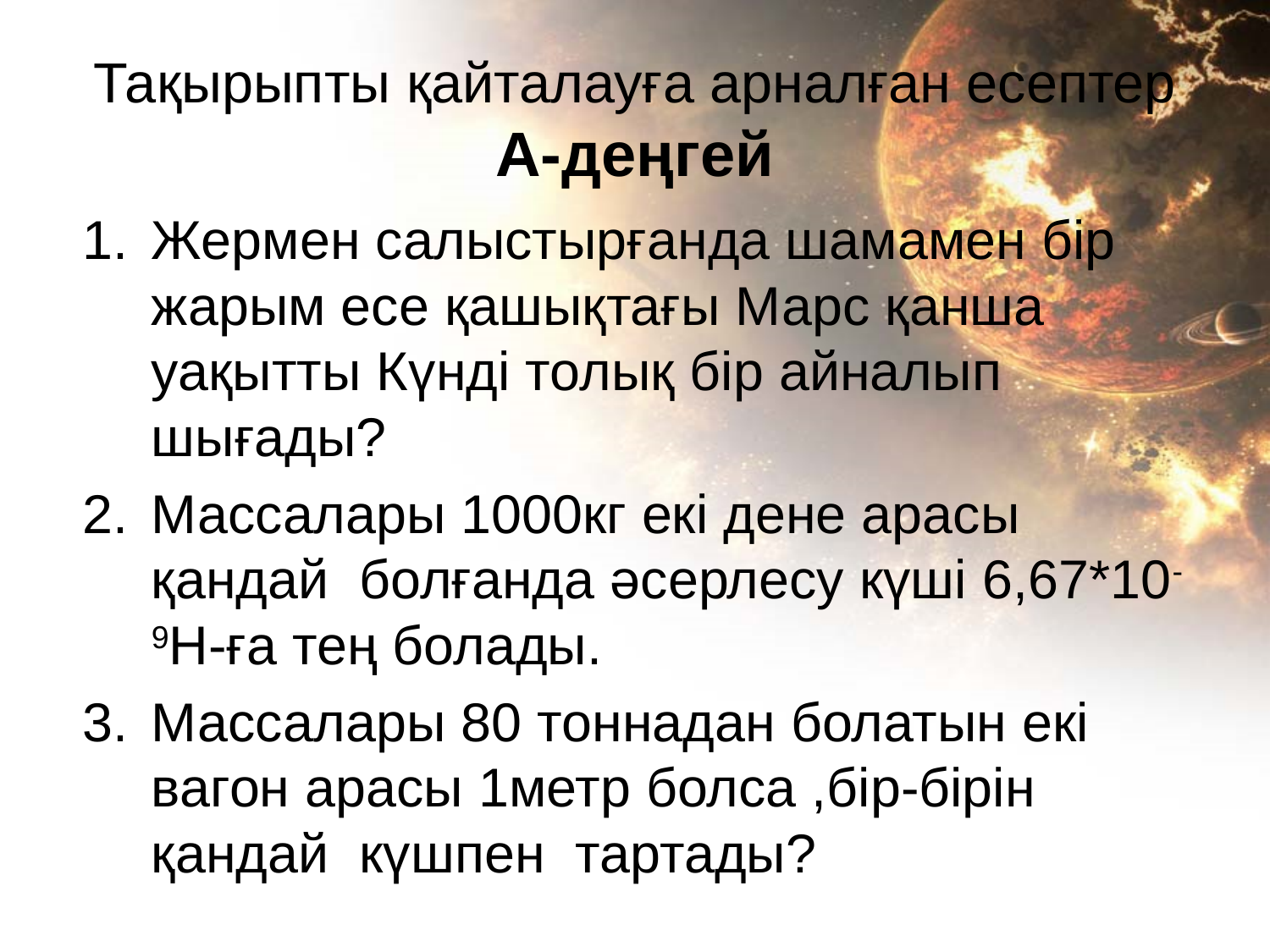

# Тақырыпты қайталауға арналған есептер А-деңгей
Жермен салыстырғанда шамамен бір жарым есе қашықтағы Марс қанша уақытты Күнді толық бір айналып шығады?
Массалары 1000кг екі дене арасы қандай  болғанда әсерлесу күші 6,67*10-9Н-ға тең болады.
Массалары 80 тоннадан болатын екі  вагон арасы 1метр болса ,бір-бірін қандай  күшпен  тартады?